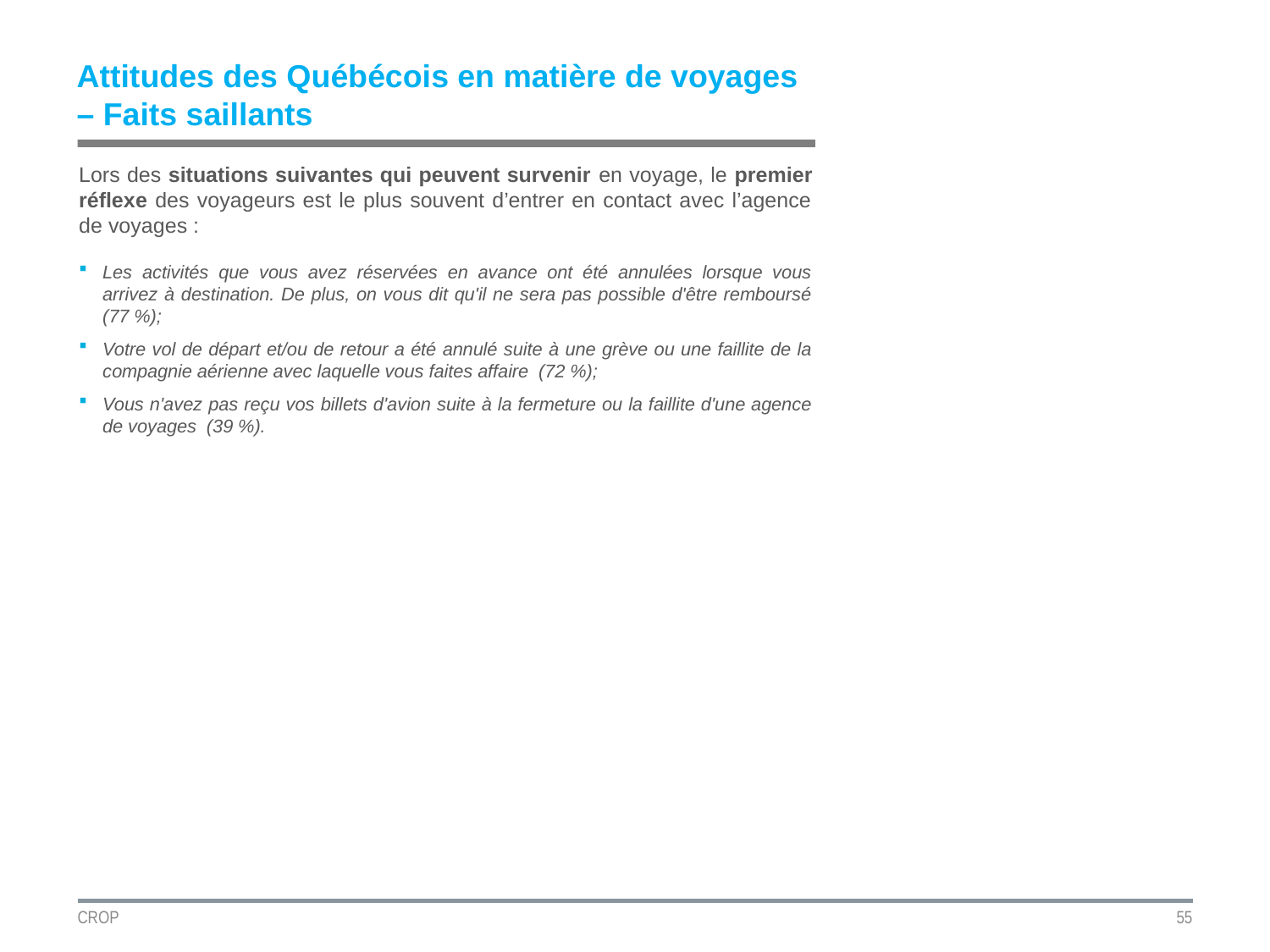

Attitudes des Québécois en matière de voyages – Faits saillants

Lors des situations suivantes qui peuvent survenir en voyage, le premier réflexe des voyageurs est le plus souvent d’entrer en contact avec l’agence de voyages :

Les activités que vous avez réservées en avance ont été annulées lorsque vous arrivez à destination. De plus, on vous dit qu'il ne sera pas possible d'être remboursé (77 %);
Votre vol de départ et/ou de retour a été annulé suite à une grève ou une faillite de la compagnie aérienne avec laquelle vous faites affaire  (72 %);
Vous n'avez pas reçu vos billets d'avion suite à la fermeture ou la faillite d'une agence de voyages  (39 %).

CROP
55